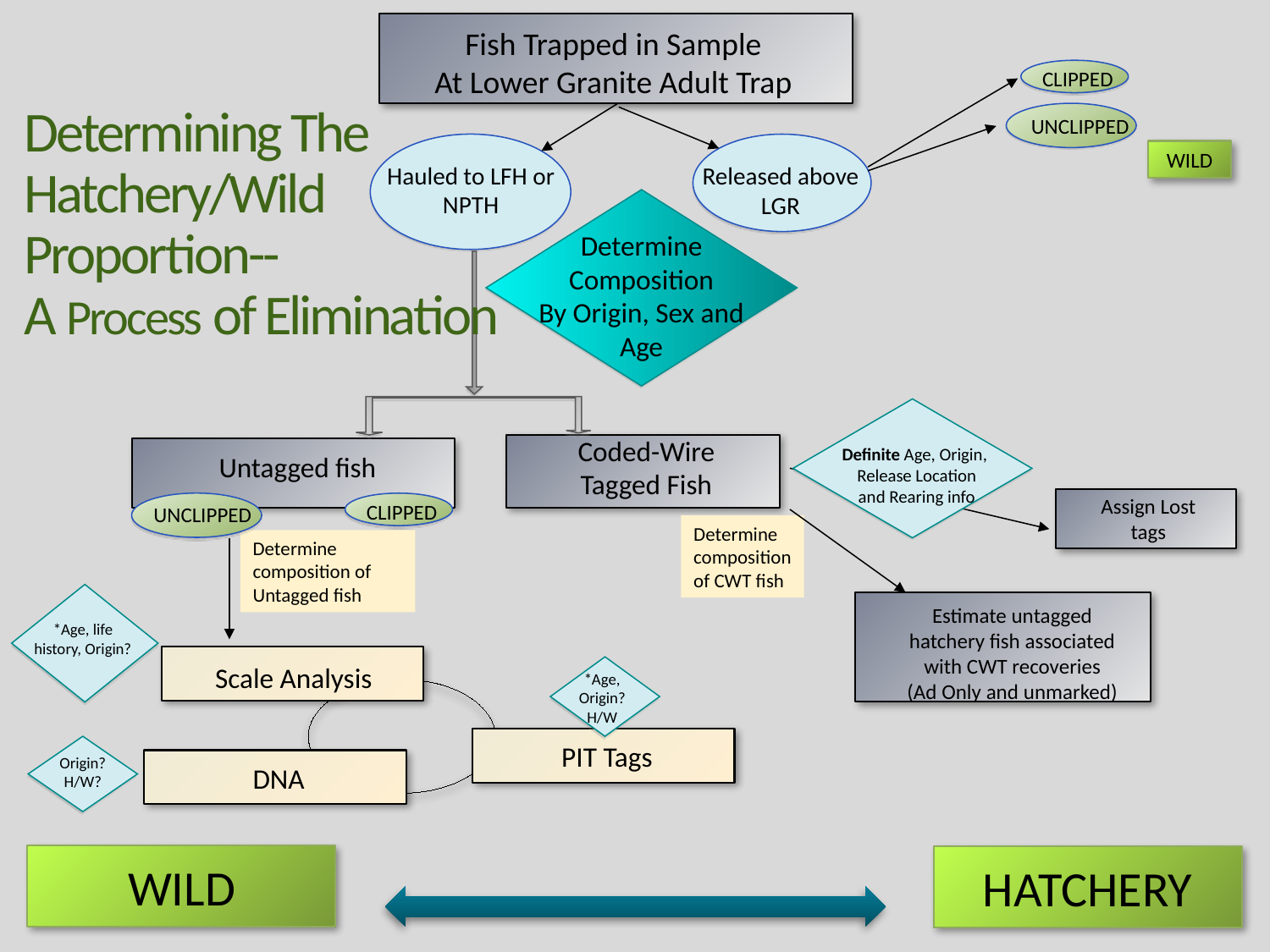

#

Fish Trapped in Sample
At Lower Granite Adult Trap
CLIPPED

Determining The Hatchery/Wild Proportion--
A Process of Elimination

UNCLIPPED

Hauled to LFH or NPTH

Released above LGR
WILD

Determine Composition
By Origin, Sex and Age

Definite Age, Origin,
 Release Location
 and Rearing info
Coded-Wire Tagged Fish

Untagged fish
Assign Lost tags

CLIPPED

UNCLIPPED
Determine composition of CWT fish
Determine composition of Untagged fish

*Age, life history, Origin?

Estimate untagged hatchery fish associated with CWT recoveries
(Ad Only and unmarked)

Scale Analysis

*Age, Origin?
H/W

PIT Tags

Origin?H/W?

DNA

WILD
HATCHERY